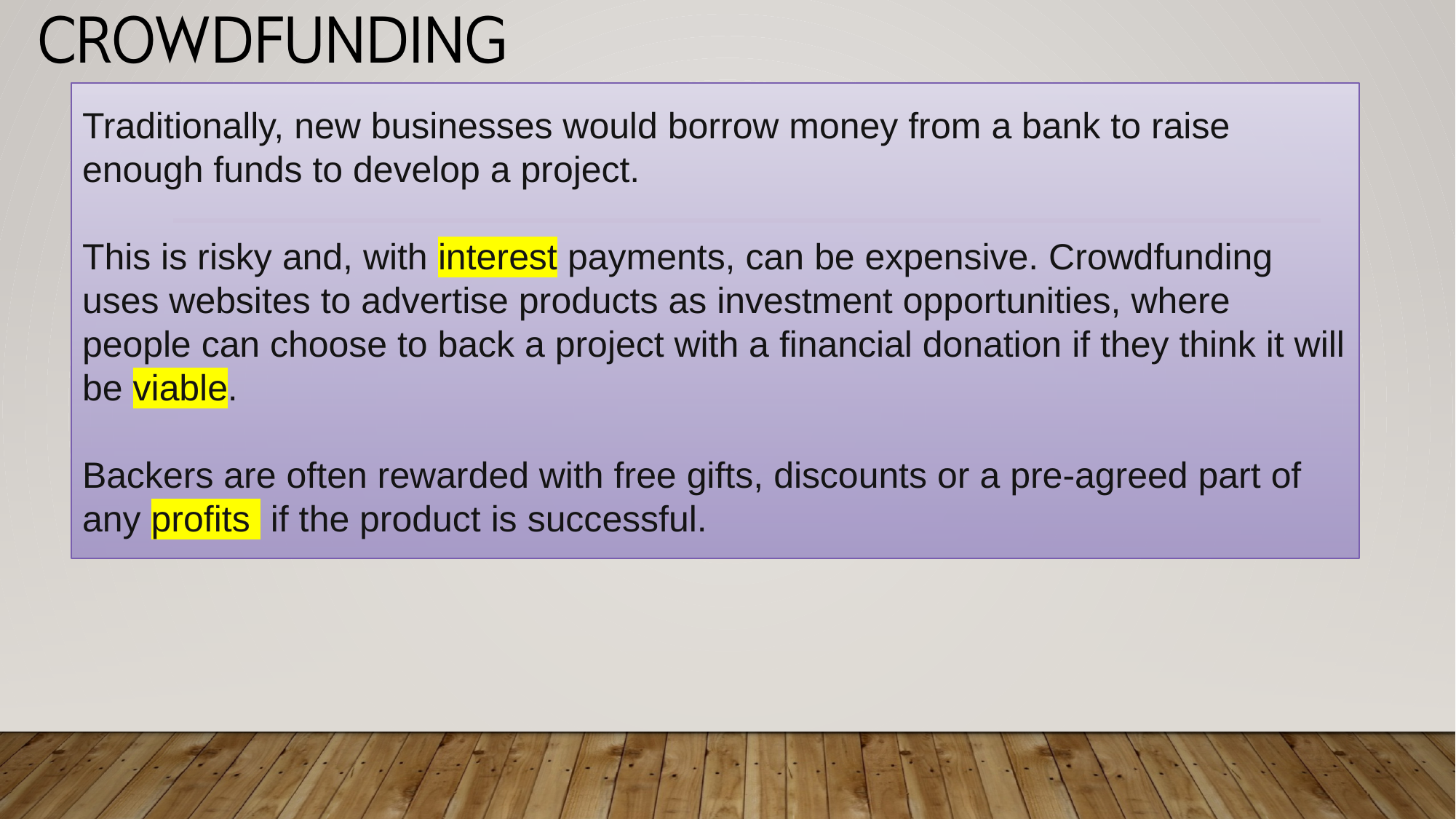

# Crowdfunding
Traditionally, new businesses would borrow money from a bank to raise enough funds to develop a project.

This is risky and, with interest payments, can be expensive. Crowdfunding uses websites to advertise products as investment opportunities, where people can choose to back a project with a financial donation if they think it will be viable.

Backers are often rewarded with free gifts, discounts or a pre-agreed part of any profits  if the product is successful.